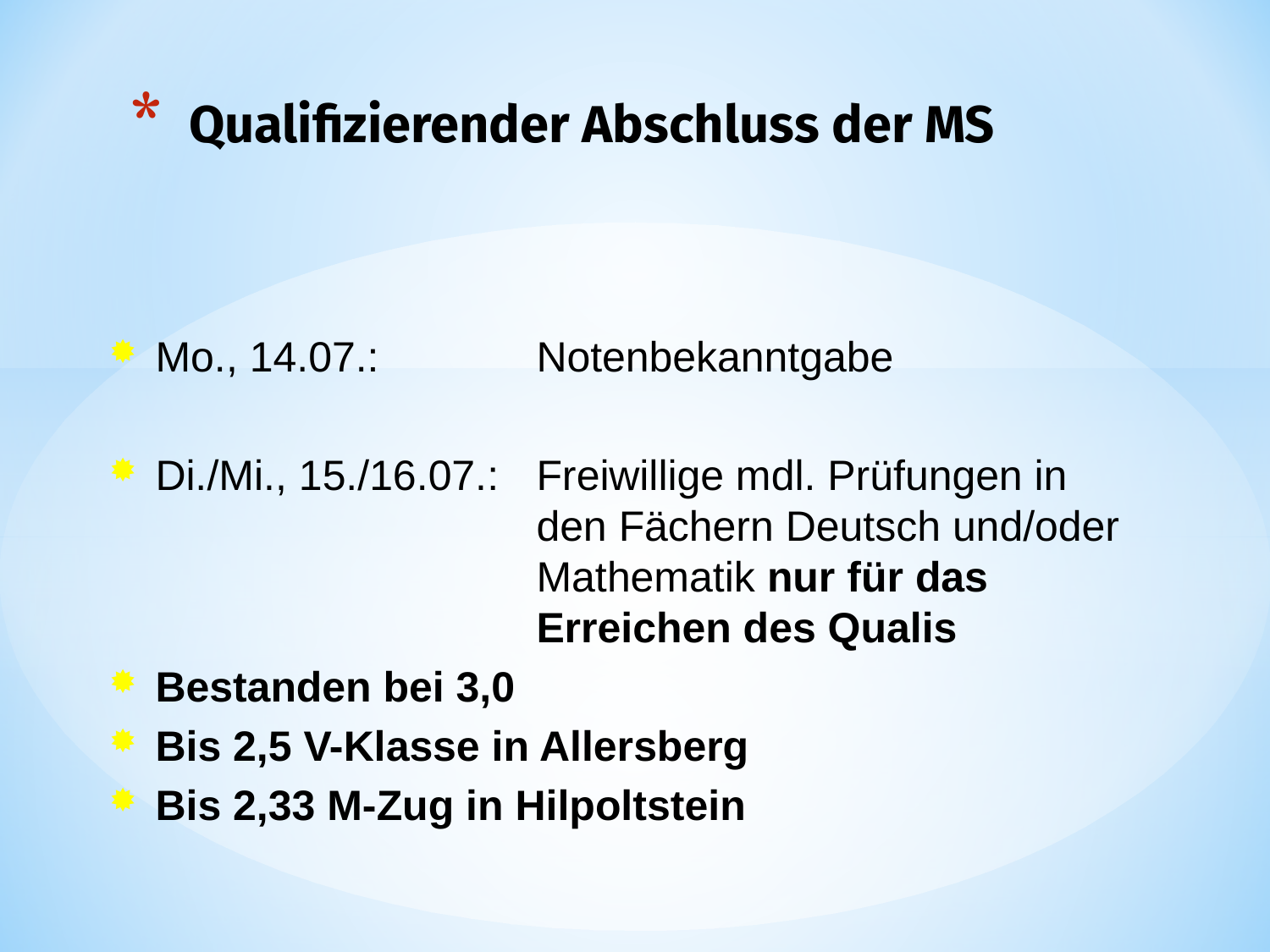

# Qualifizierender Abschluss der MS

Mo., 14.07.:		Notenbekanntgabe

Di./Mi., 15./16.07.:	Freiwillige mdl. Prüfungen in 				den Fächern Deutsch und/oder 				Mathematik nur für das 					Erreichen des Qualis
Bestanden bei 3,0
Bis 2,5 V-Klasse in Allersberg
Bis 2,33 M-Zug in Hilpoltstein